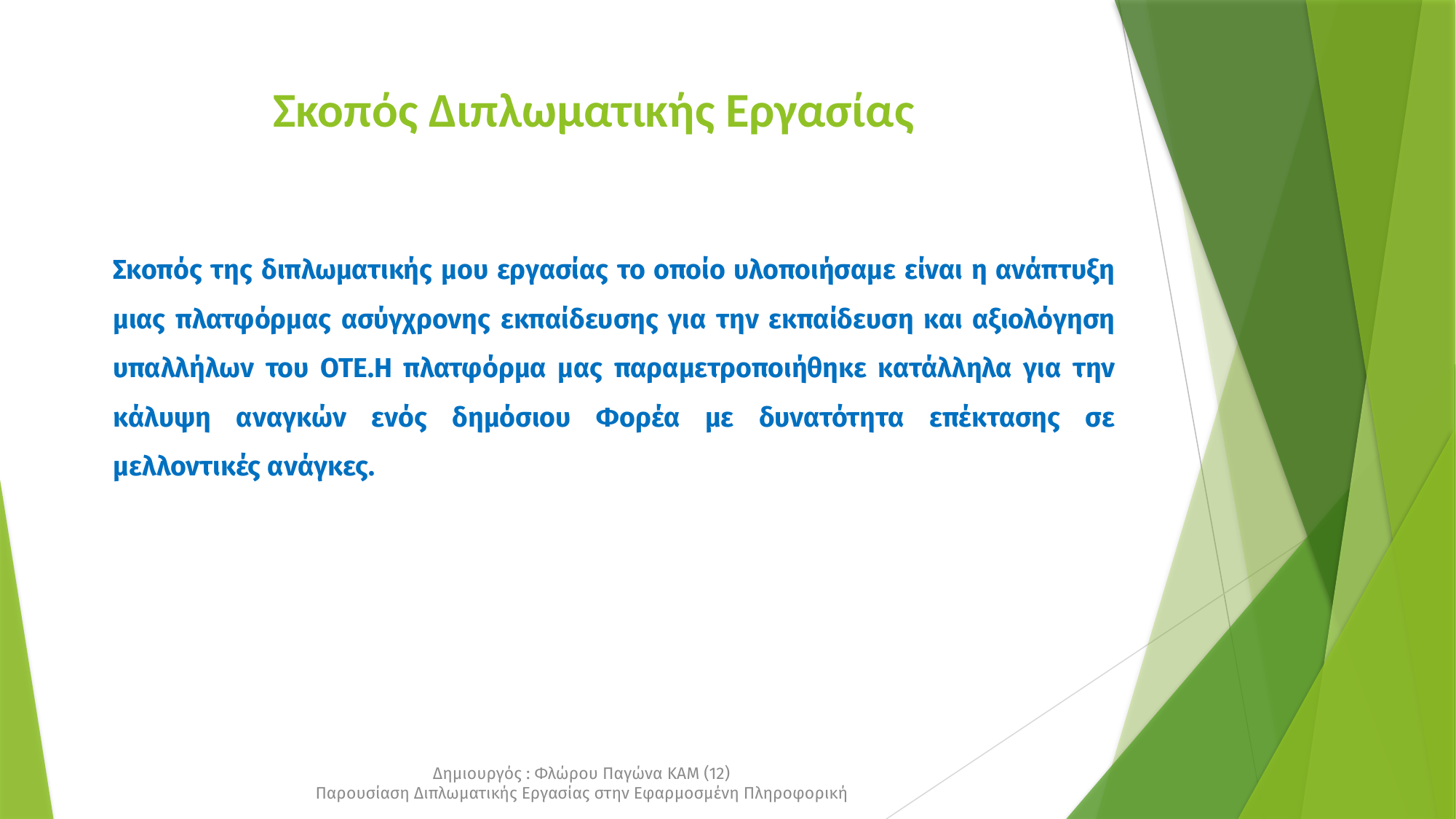

# Σκοπός Διπλωματικής Εργασίας
Σκοπός της διπλωματικής μου εργασίας το οποίο υλοποιήσαμε είναι η ανάπτυξη μιας πλατφόρμας ασύγχρονης εκπαίδευσης για την εκπαίδευση και αξιολόγηση υπαλλήλων του ΟΤΕ.Η πλατφόρμα μας παραμετροποιήθηκε κατάλληλα για την κάλυψη αναγκών ενός δημόσιου Φορέα με δυνατότητα επέκτασης σε μελλοντικές ανάγκες.
Δημιουργός : Φλώρου Παγώνα ΚΑΜ (12)
Παρουσίαση Διπλωματικής Εργασίας στην Εφαρμοσμένη Πληροφορική